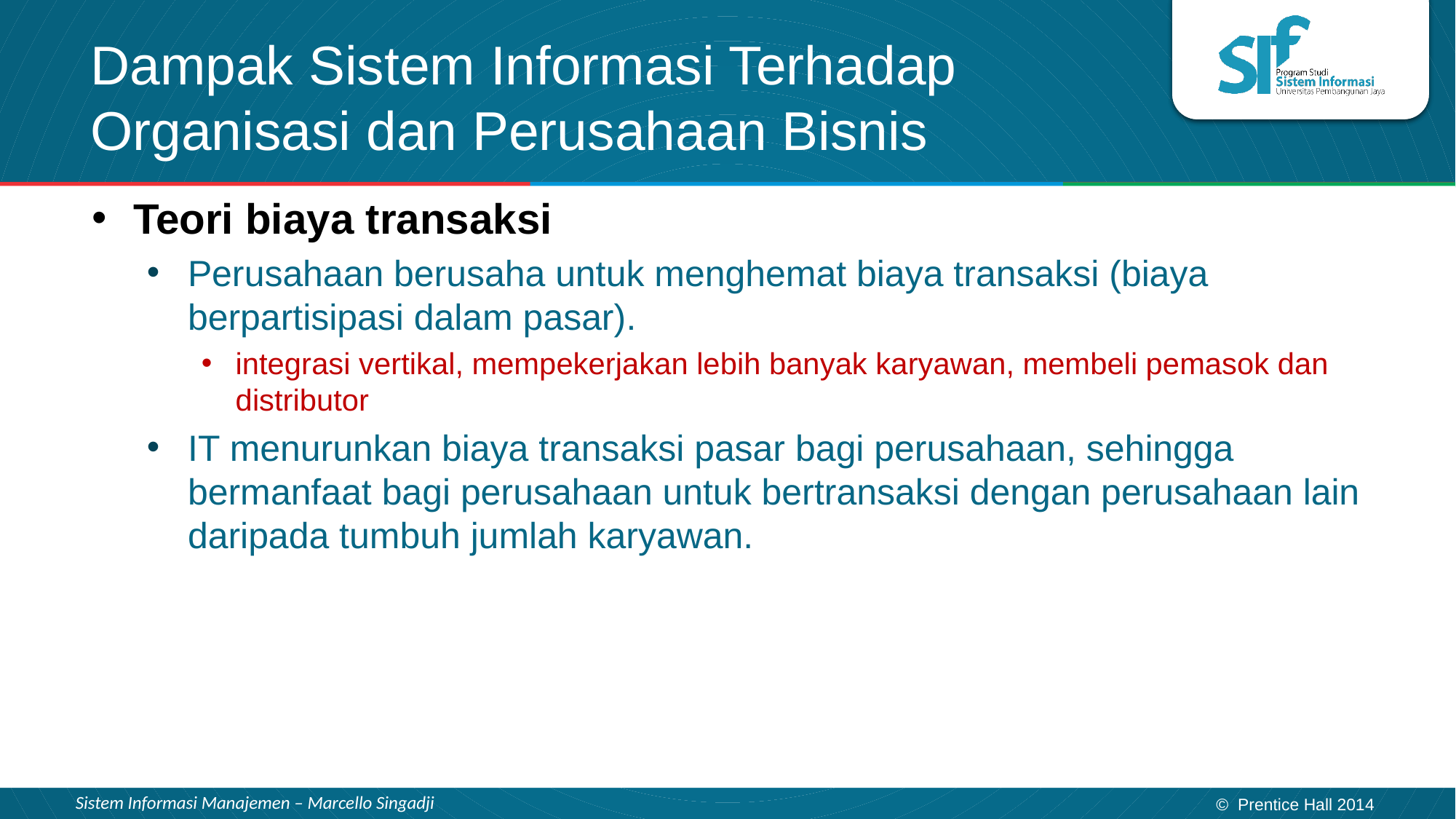

# Dampak Sistem Informasi Terhadap Organisasi dan Perusahaan Bisnis
Teori biaya transaksi
Perusahaan berusaha untuk menghemat biaya transaksi (biaya berpartisipasi dalam pasar).
integrasi vertikal, mempekerjakan lebih banyak karyawan, membeli pemasok dan distributor
IT menurunkan biaya transaksi pasar bagi perusahaan, sehingga bermanfaat bagi perusahaan untuk bertransaksi dengan perusahaan lain daripada tumbuh jumlah karyawan.